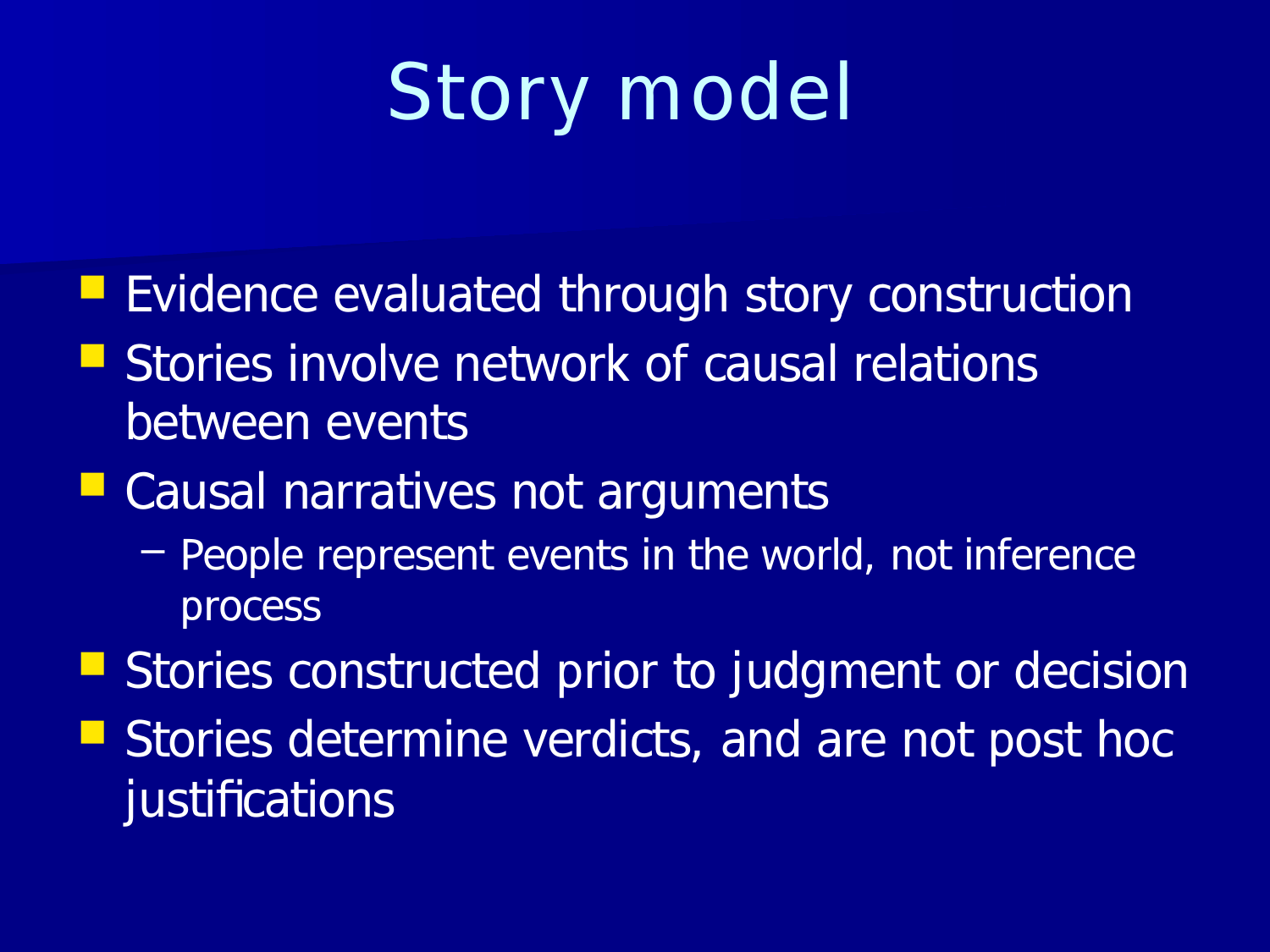

Story model
Evidence evaluated through story construction
Stories involve network of causal relations between events
Causal narratives not arguments
People represent events in the world, not inference process
Stories constructed prior to judgment or decision
Stories determine verdicts, and are not post hoc justifications